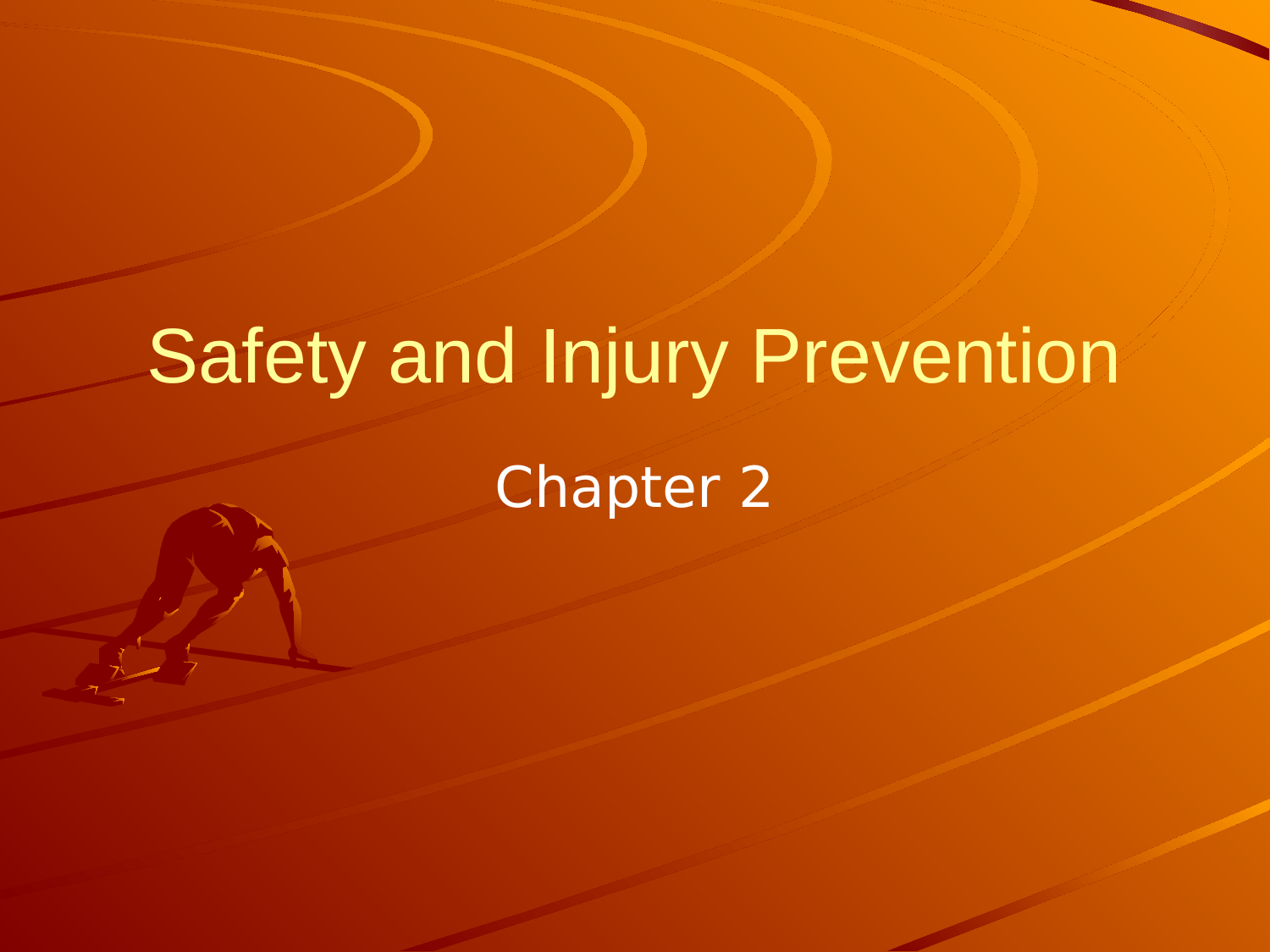

# Safety and Injury Prevention
Chapter 2